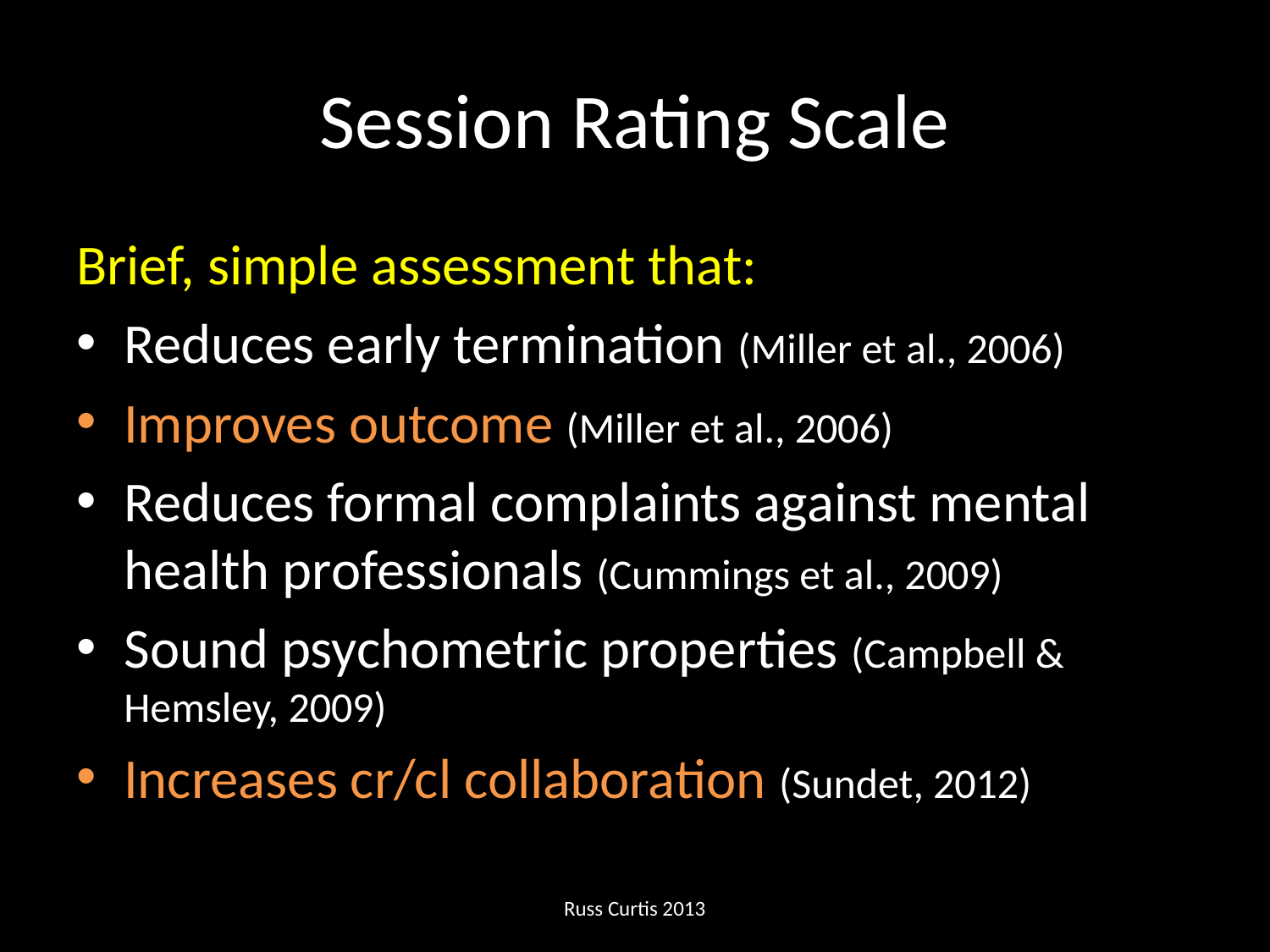

# Session Rating Scale
Brief, simple assessment that:
Reduces early termination (Miller et al., 2006)
Improves outcome (Miller et al., 2006)
Reduces formal complaints against mental health professionals (Cummings et al., 2009)
Sound psychometric properties (Campbell & Hemsley, 2009)
Increases cr/cl collaboration (Sundet, 2012)
Russ Curtis 2013